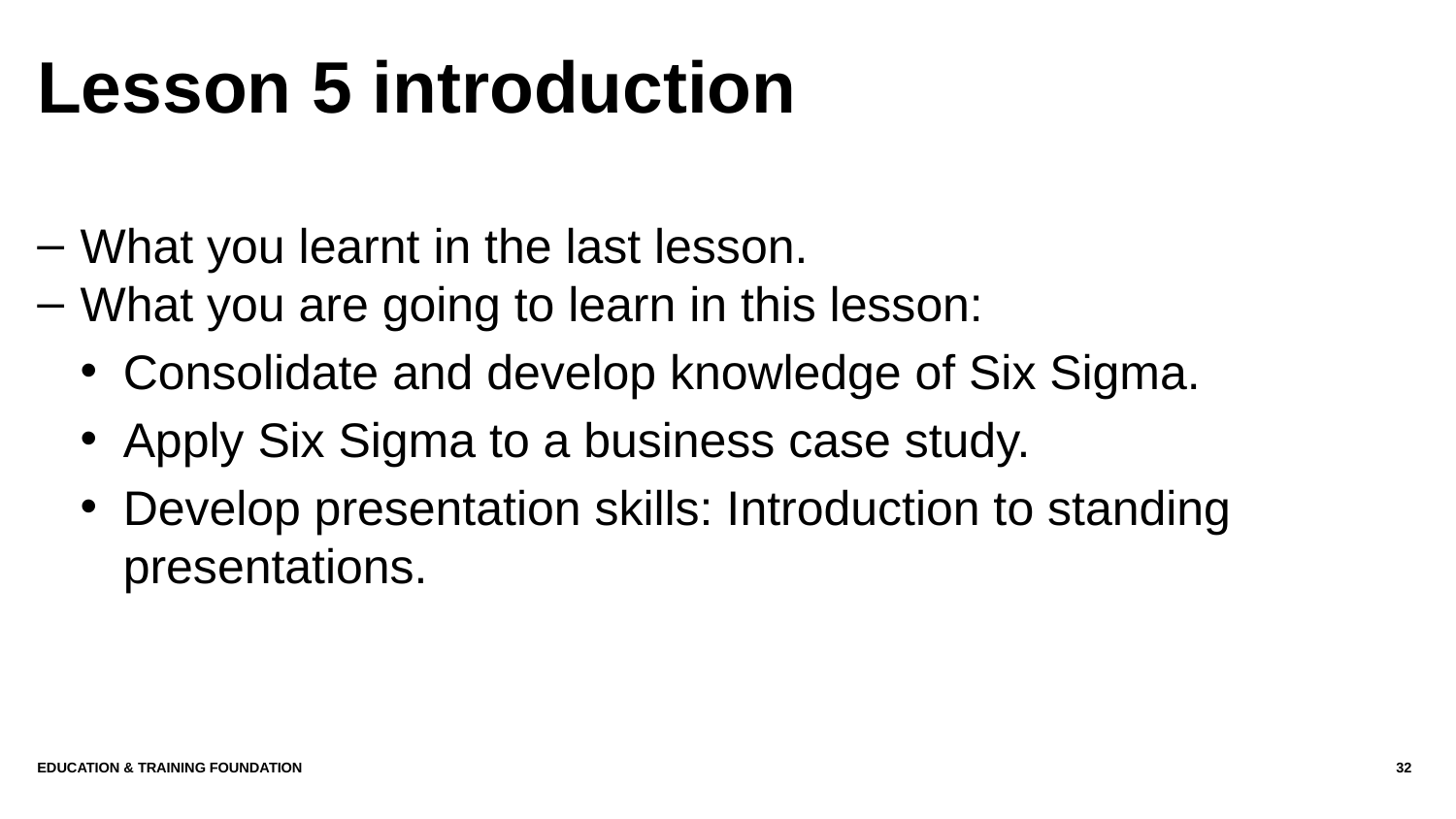

# Lesson 5 introduction

What you learnt in the last lesson.
What you are going to learn in this lesson:
Consolidate and develop knowledge of Six Sigma.
Apply Six Sigma to a business case study.
Develop presentation skills: Introduction to standing presentations.

Education & Training Foundation
32